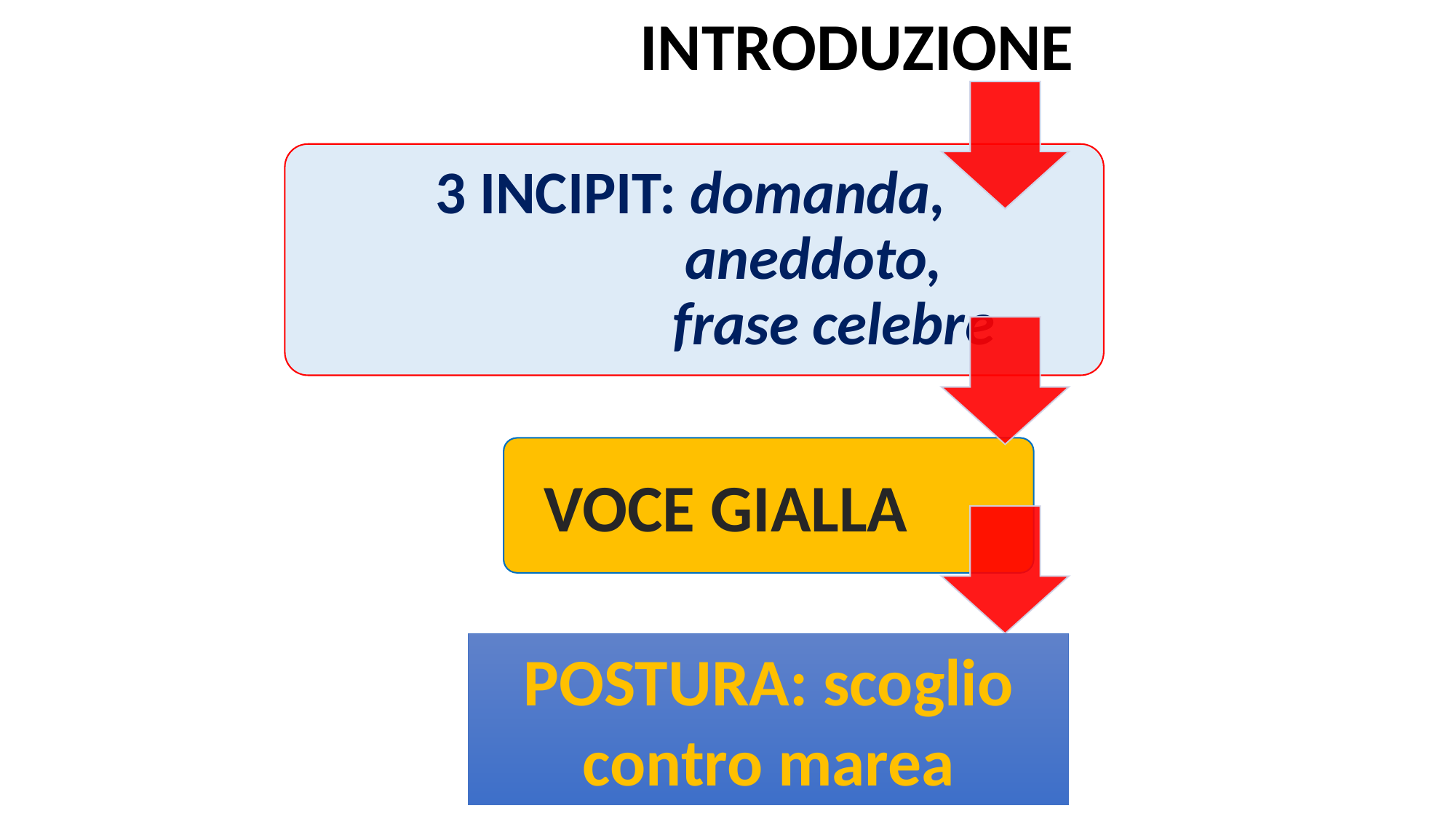

INTRODUZIONE
RIEPILOGO

3 INCIPIT: domanda,
                  aneddoto,
                      frase celebre

VOCE GIALLA
POSTURA: scoglio
contro marea